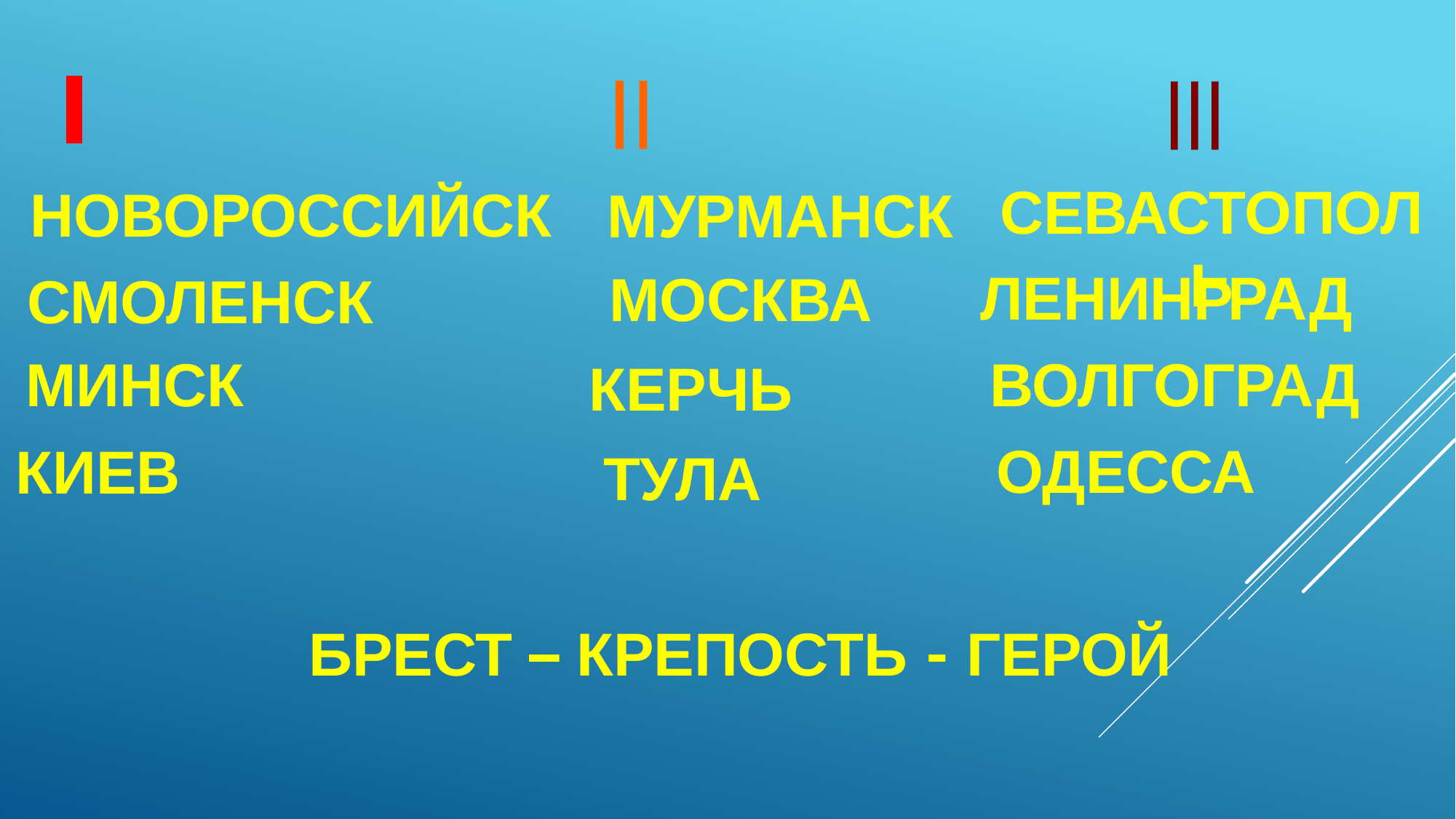

I
II
III
СЕВАСТОПОЛЬ
НОВОРОССИЙСК
МУРМАНСК
ЛЕНИНГРАД
МОСКВА
СМОЛЕНСК
МИНСК
ВОЛГОГРАД
КЕРЧЬ
ОДЕССА
КИЕВ
ТУЛА
БРЕСТ – КРЕПОСТЬ - ГЕРОЙ